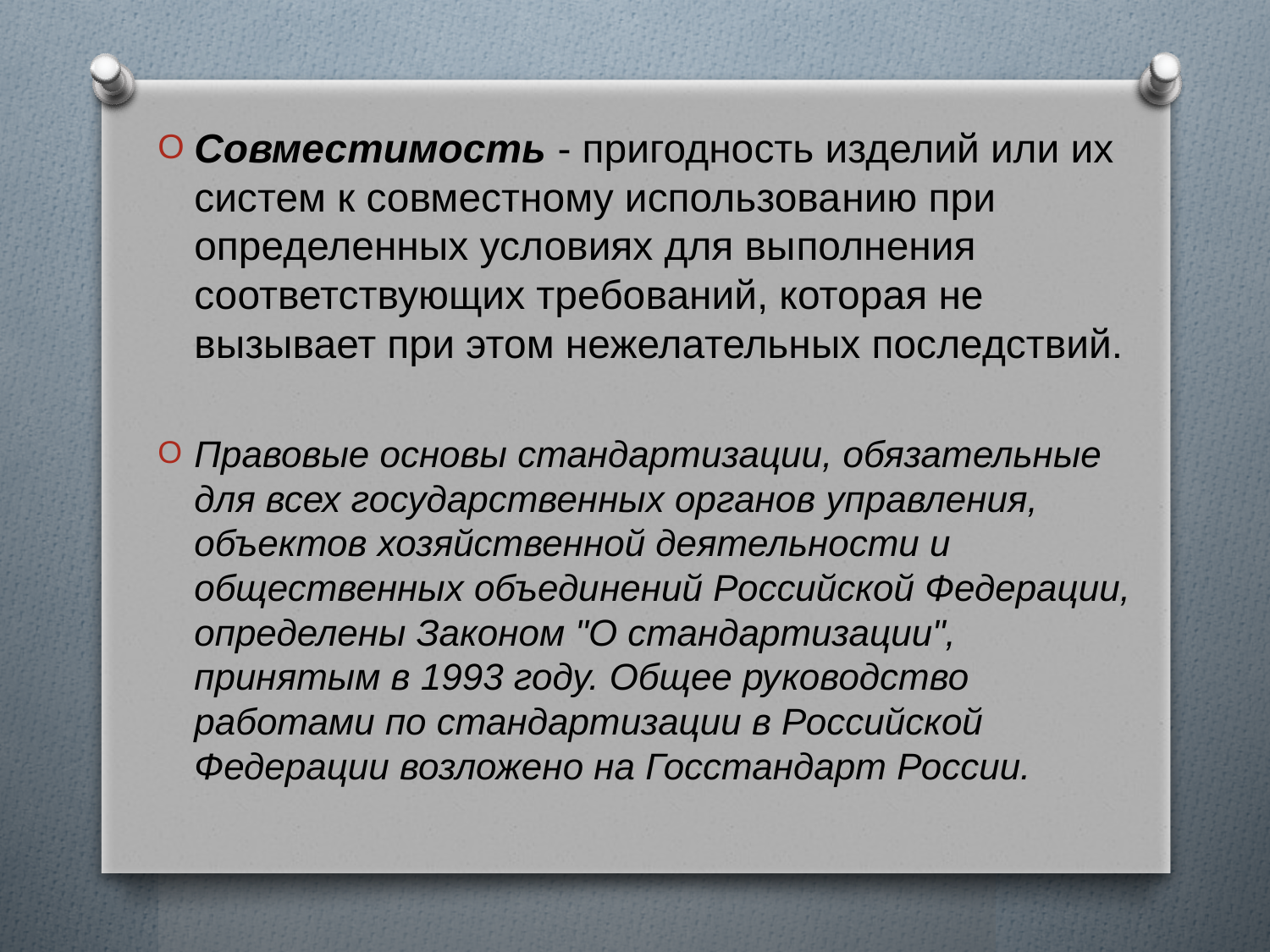

Совместимость - пригодность изделий или их систем к совместному использова­нию при определенных условиях для вы­полнения соответствующих требований, которая не вызывает при этом нежела­тельных последствий.

Правовые основы стандартизации, обязательные для всех государственных органов управления, объектов хозяйственной деятельности и общественных объеди­нений Российской Федерации, определены Законом "О стандартизации", принятым в 1993 году. Общее ру­ководство работами по стандартизации в Российской Федерации возложено на Госстандарт России.